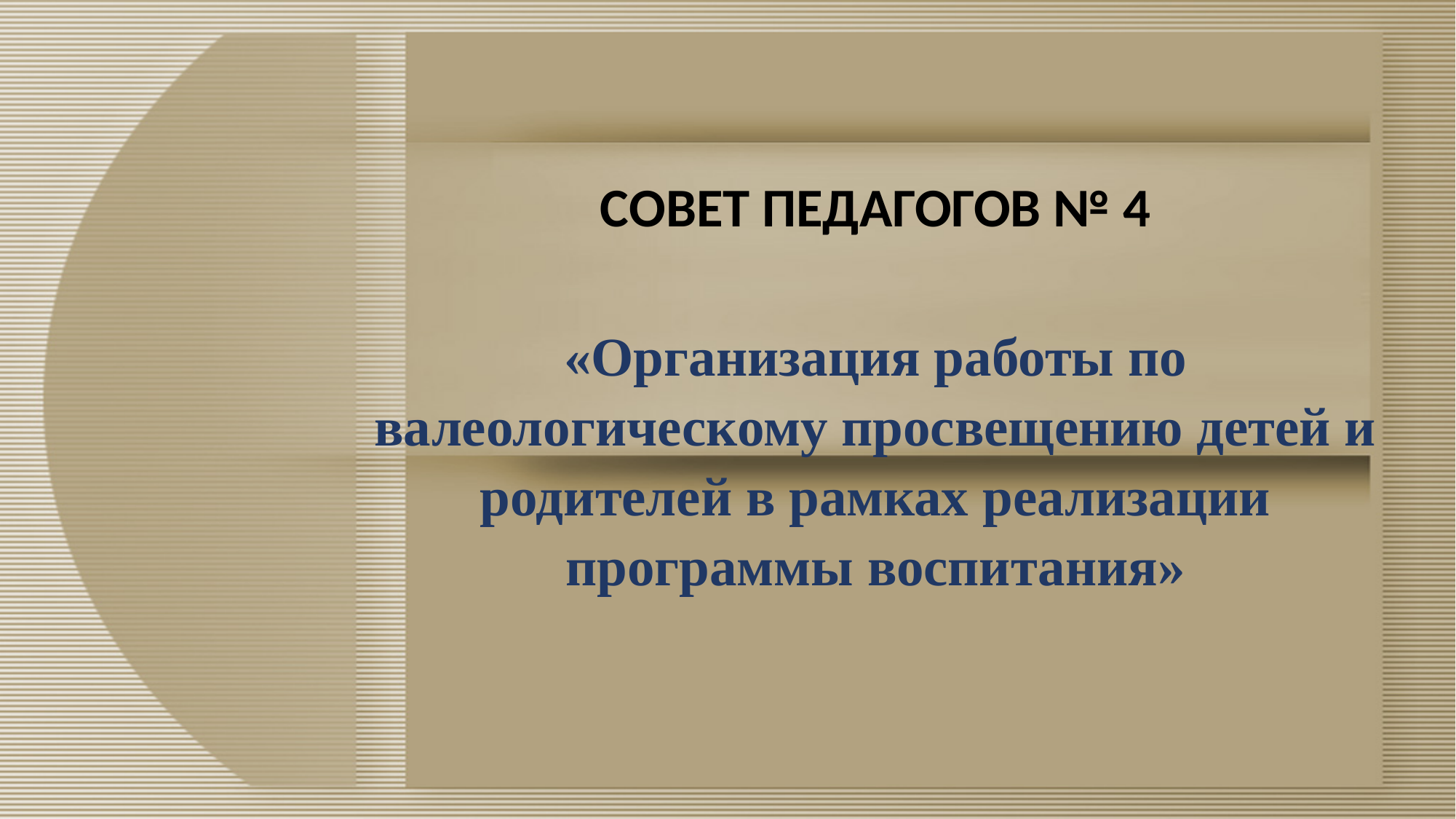

СОВЕТ ПЕДАГОГОВ № 4
# «Организация работы по валеологическому просвещению детей и родителей в рамках реализации программы воспитания»